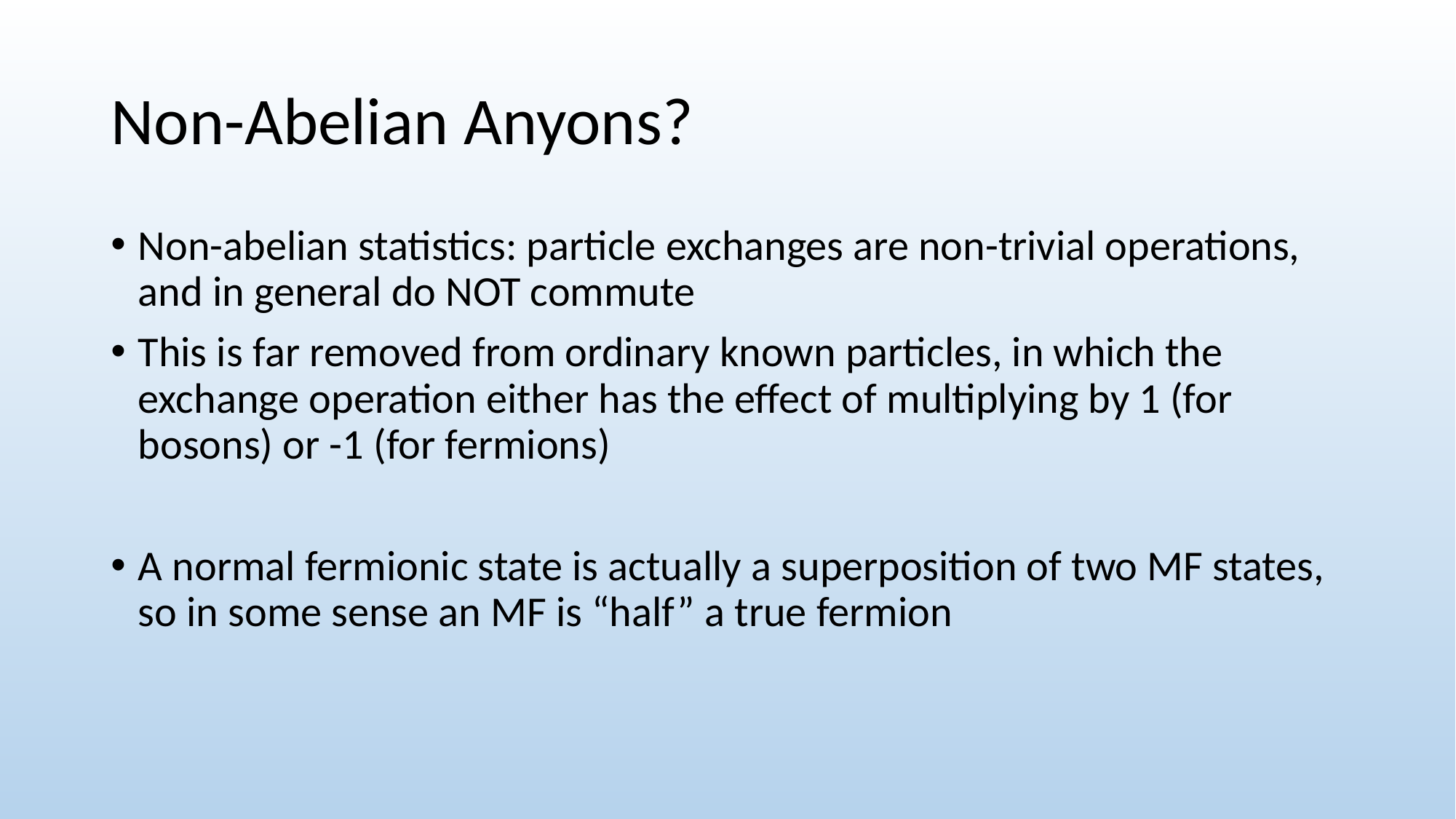

# Non-Abelian Anyons?
Non-abelian statistics: particle exchanges are non-trivial operations, and in general do NOT commute
This is far removed from ordinary known particles, in which the exchange operation either has the effect of multiplying by 1 (for bosons) or -1 (for fermions)

A normal fermionic state is actually a superposition of two MF states, so in some sense an MF is “half” a true fermion